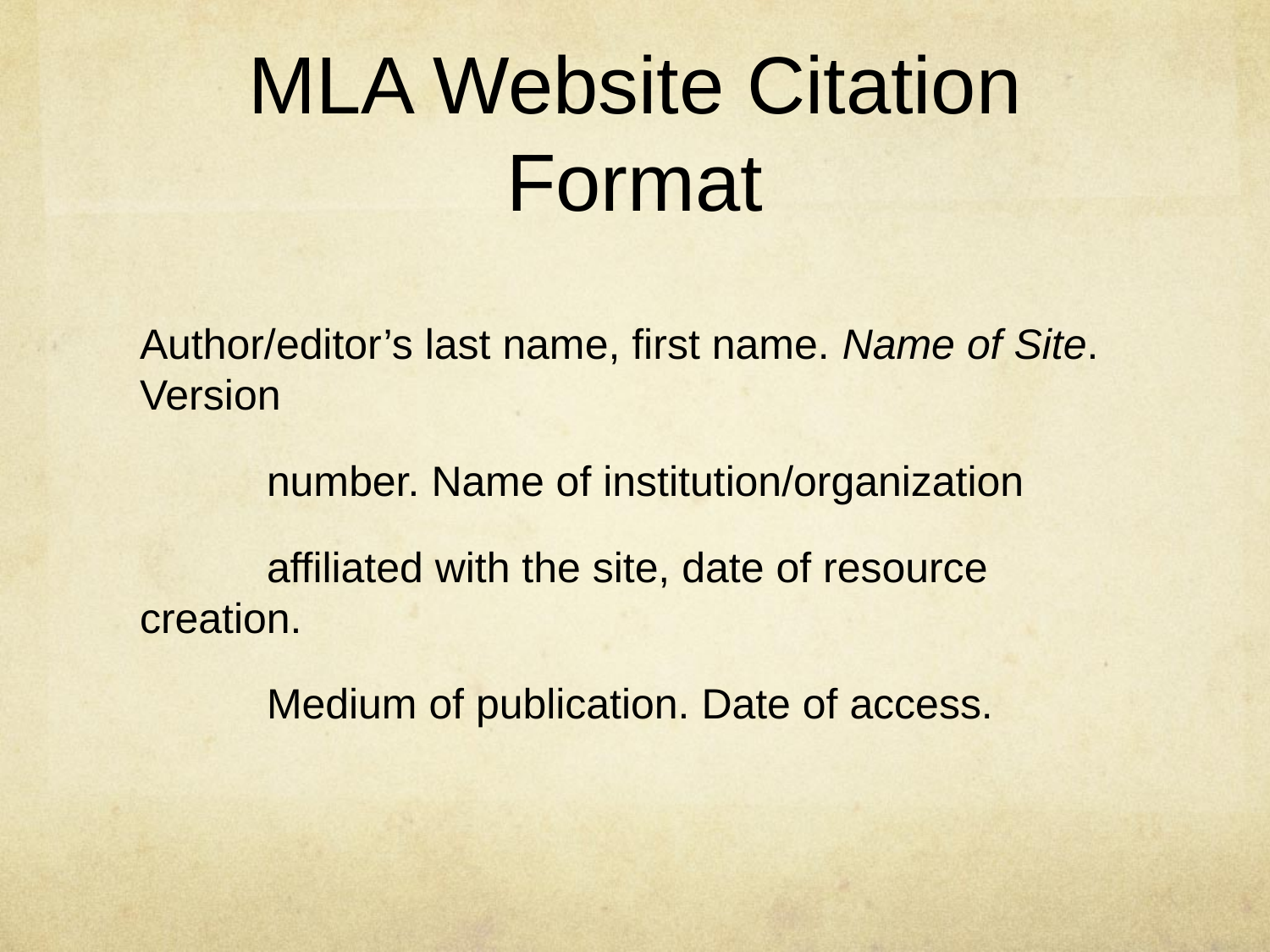

# MLA Website Citation Format
Author/editor’s last name, first name. Name of Site. Version
	number. Name of institution/organization
	affiliated with the site, date of resource creation.
	Medium of publication. Date of access.